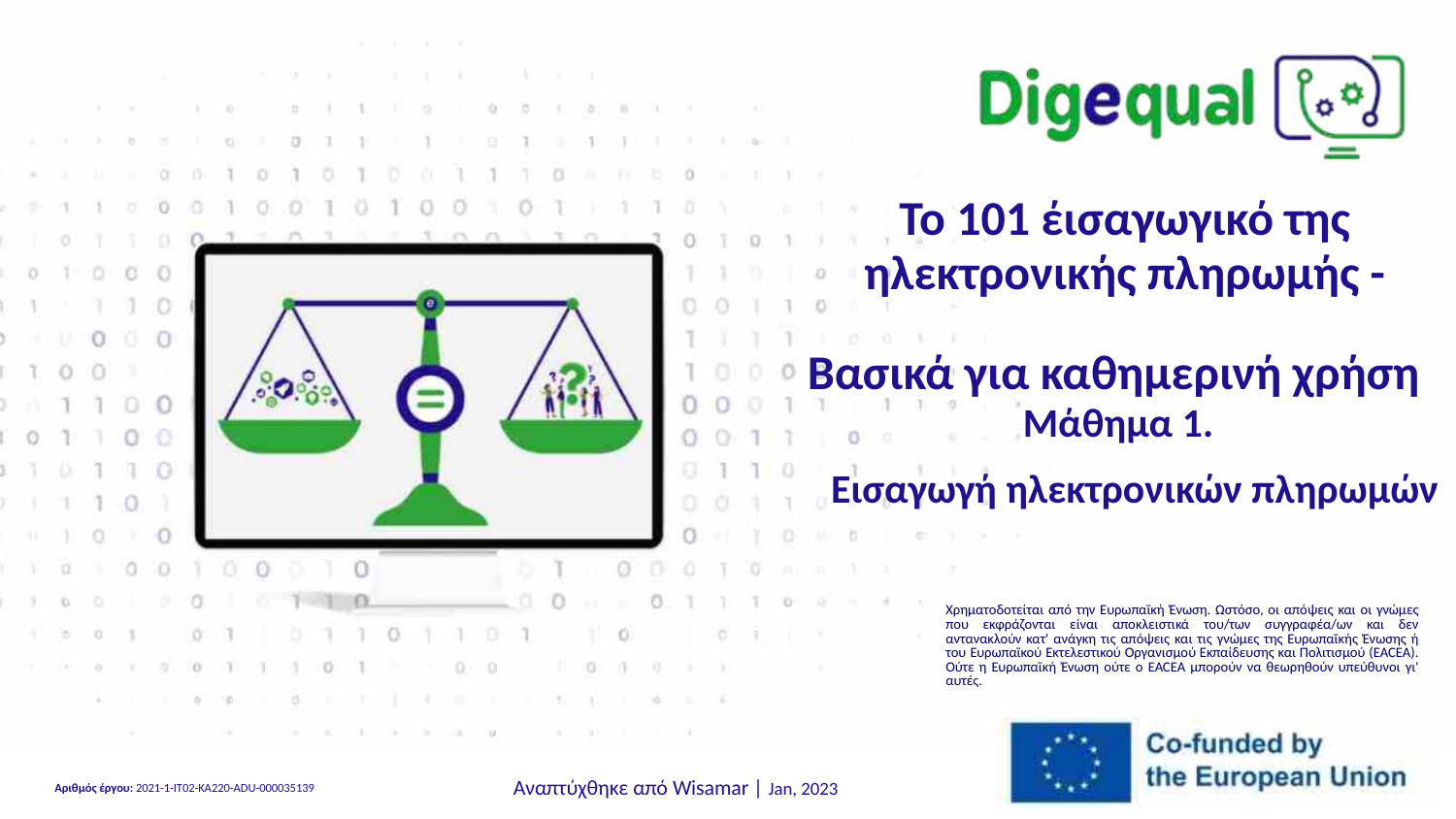

Το 101 έισαγωγικό της ηλεκτρονικής πληρωμής -
Βασικά για καθημερινή χρήση
Μάθημα 1.
Εισαγωγή ηλεκτρονικών πληρωμών
Χρηματοδοτείται από την Ευρωπαϊκή Ένωση. Ωστόσο, οι απόψεις και οι γνώμες που εκφράζονται είναι αποκλειστικά του/των συγγραφέα/ων και δεν αντανακλούν κατ' ανάγκη τις απόψεις και τις γνώμες της Ευρωπαϊκής Ένωσης ή του Ευρωπαϊκού Εκτελεστικού Οργανισμού Εκπαίδευσης και Πολιτισμού (EACEA). Ούτε η Ευρωπαϊκή Ένωση ούτε ο EACEA μπορούν να θεωρηθούν υπεύθυνοι γι' αυτές.
Αναπτύχθηκε από Wisamar | Jan, 2023
Αριθμός έργου: 2021-1-IT02-KA220-ADU-000035139